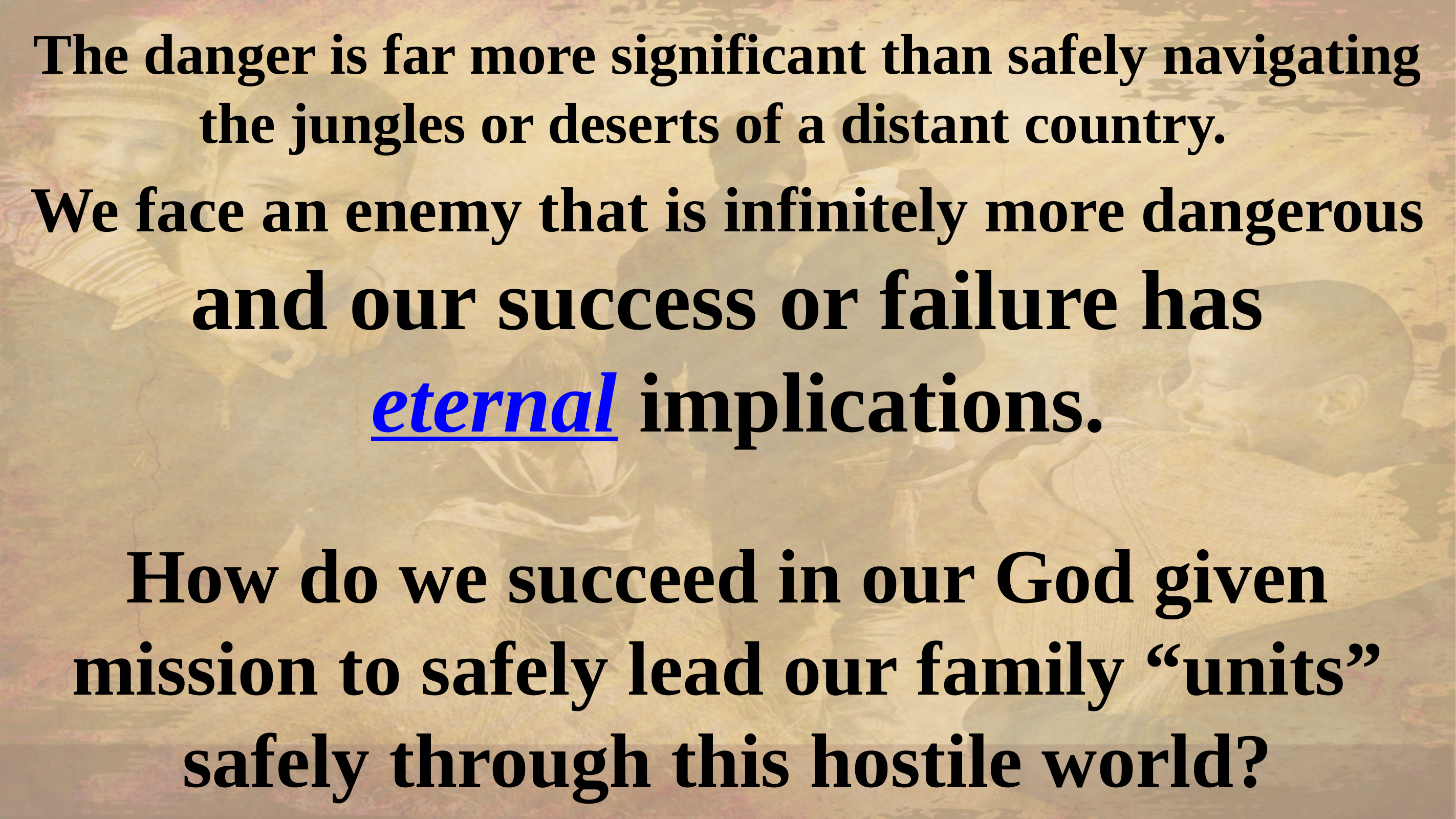

The danger is far more significant than safely navigating the jungles or deserts of a distant country.
We face an enemy that is infinitely more dangerous
and our success or failure has
 eternal implications.

How do we succeed in our God given mission to safely lead our family “units” safely through this hostile world?